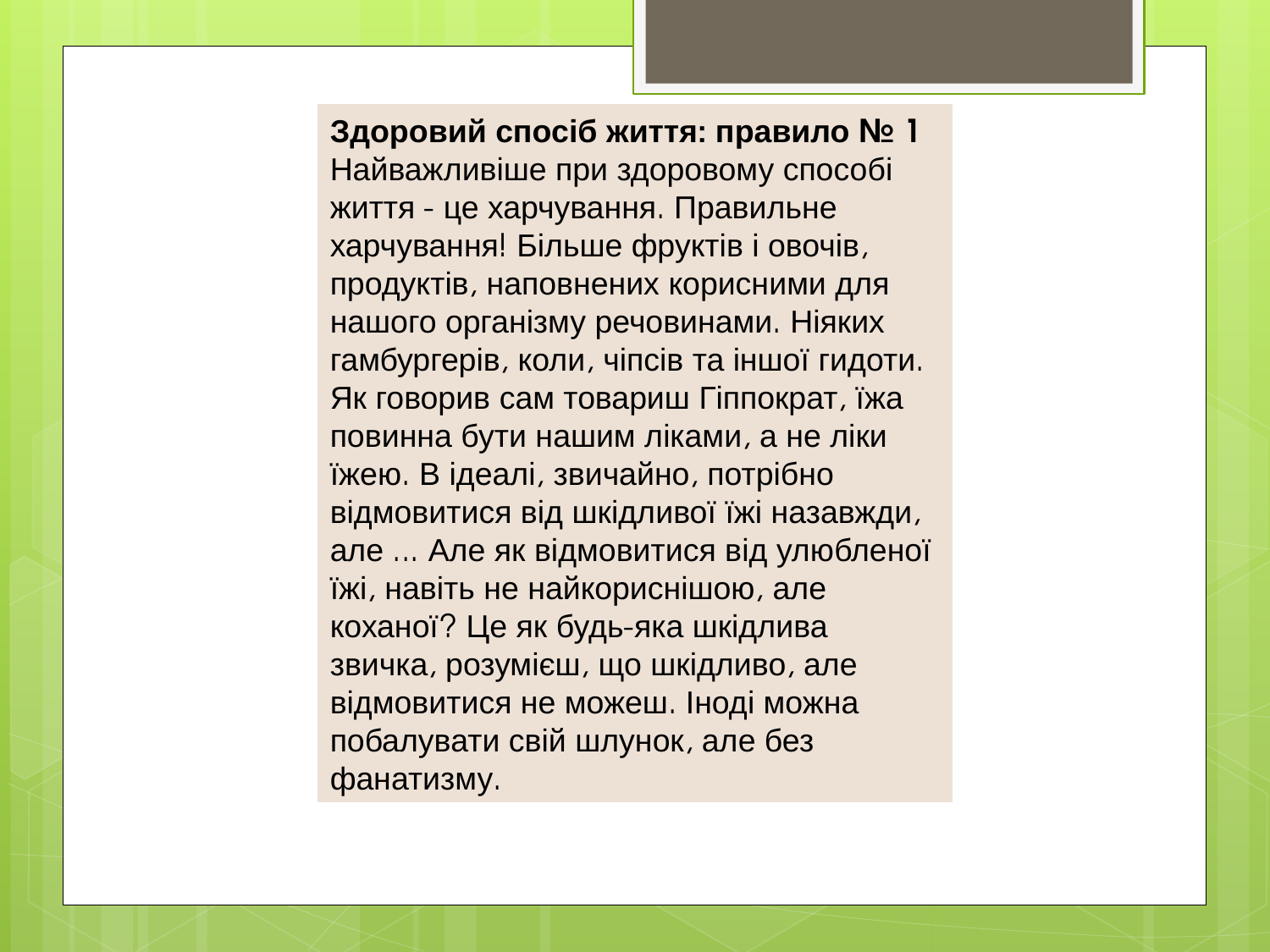

Здоровий спосіб життя: правило № 1 
Найважливіше при здоровому способі життя - це харчування. Правильне харчування! Більше фруктів і овочів, продуктів, наповнених корисними для нашого організму речовинами. Ніяких гамбургерів, коли, чіпсів та іншої гидоти.
Як говорив сам товариш Гіппократ, їжа повинна бути нашим ліками, а не ліки їжею. В ідеалі, звичайно, потрібно відмовитися від шкідливої ​​їжі назавжди, але ... Але як відмовитися від улюбленої їжі, навіть не найкориснішою, але коханої? Це як будь-яка шкідлива звичка, розумієш, що шкідливо, але відмовитися не можеш. Іноді можна побалувати свій шлунок, але без фанатизму.